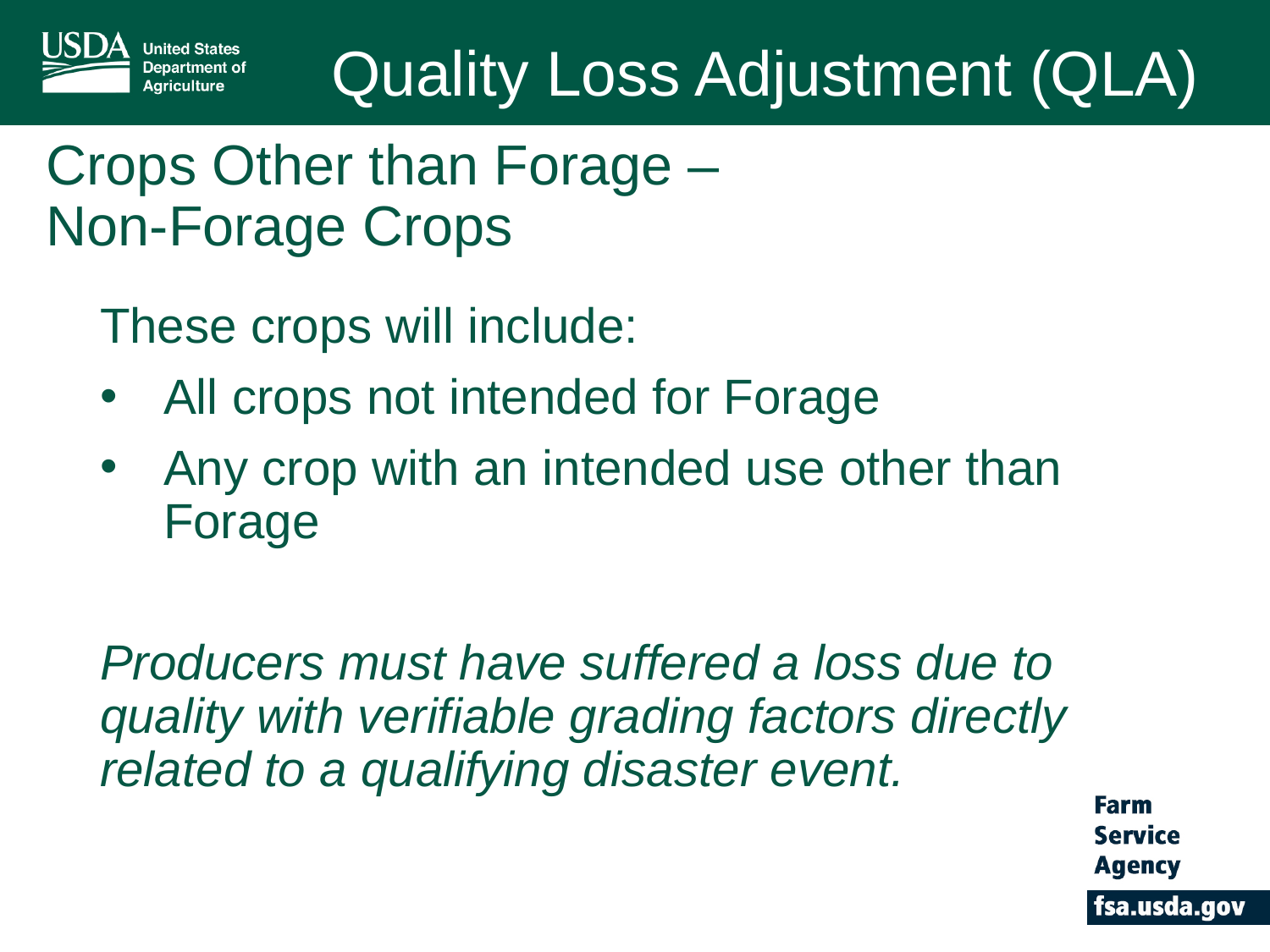

Quality Loss Adjustment (QLA)
# Crops Other than Forage – Non-Forage Crops
These crops will include:
All crops not intended for Forage
Any crop with an intended use other than Forage

Producers must have suffered a loss due to quality with verifiable grading factors directly related to a qualifying disaster event.